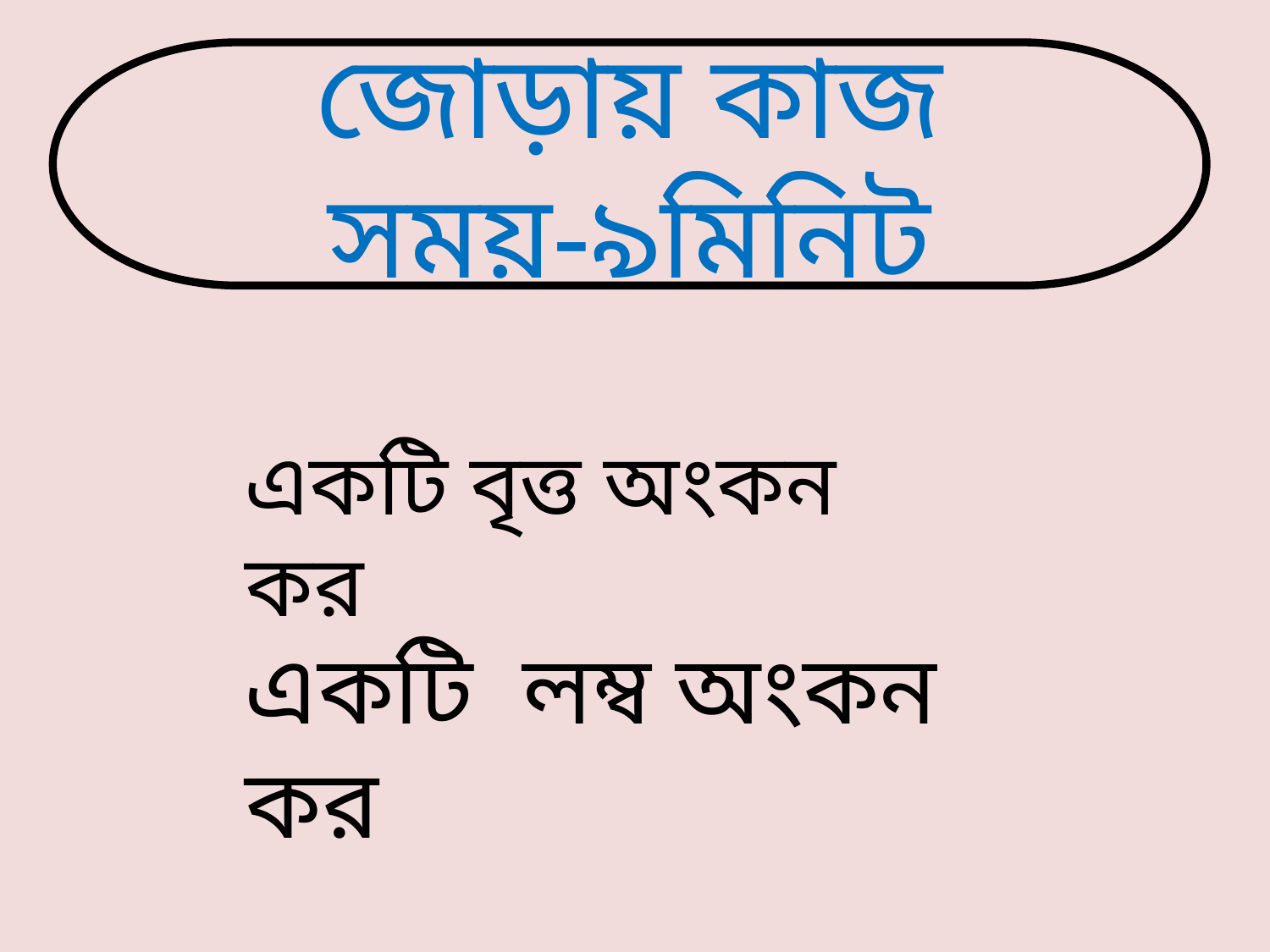

# জোড়ায় কাজ সময়-৯মিনিট

একটি বৃত্ত অংকন কর
একটি  লম্ব অংকন কর